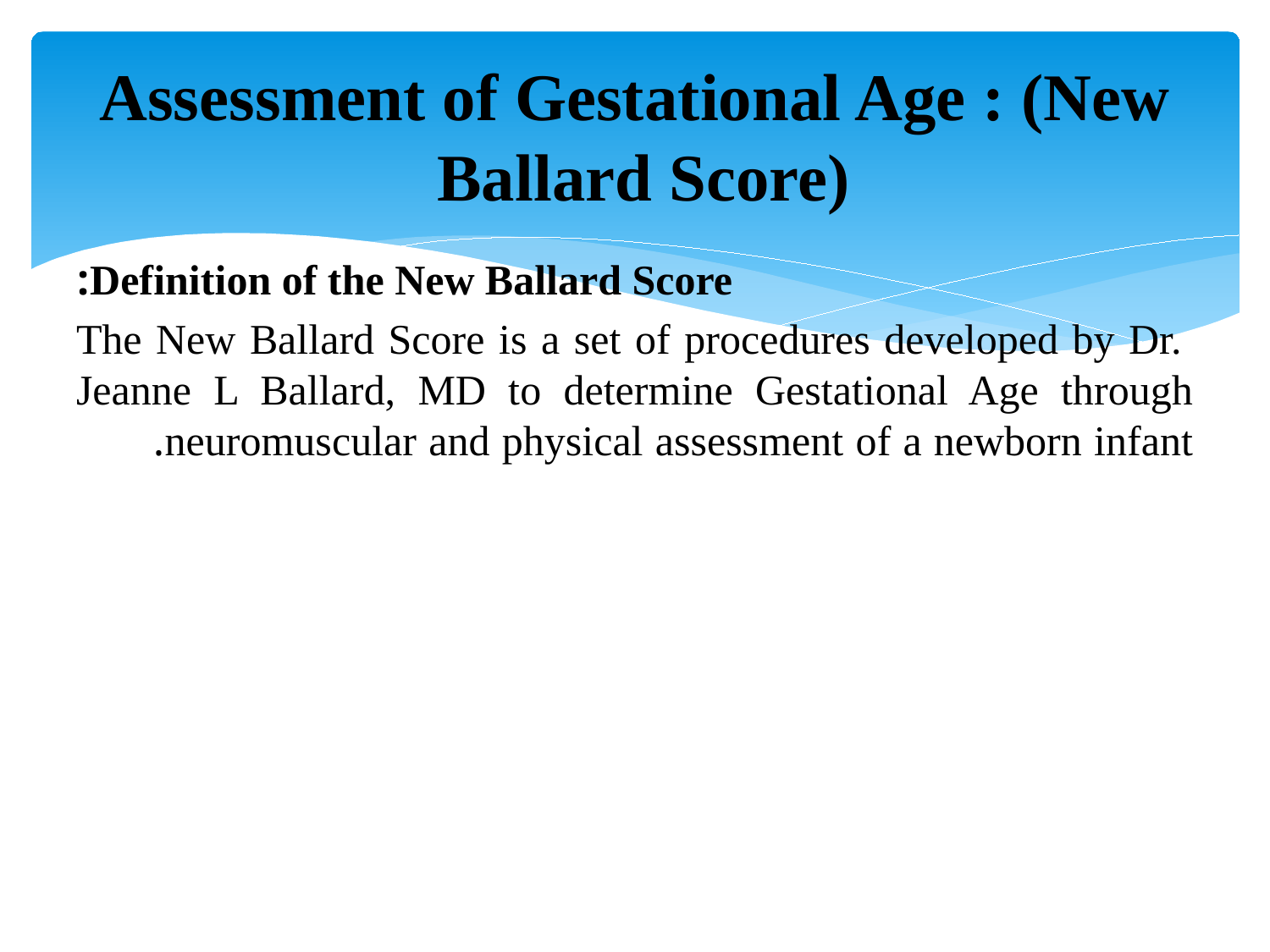

# Assessment of Gestational Age : (New Ballard Score)
Definition of the New Ballard Score:
 The New Ballard Score is a set of procedures developed by Dr. Jeanne L Ballard, MD to determine Gestational Age through neuromuscular and physical assessment of a newborn infant.